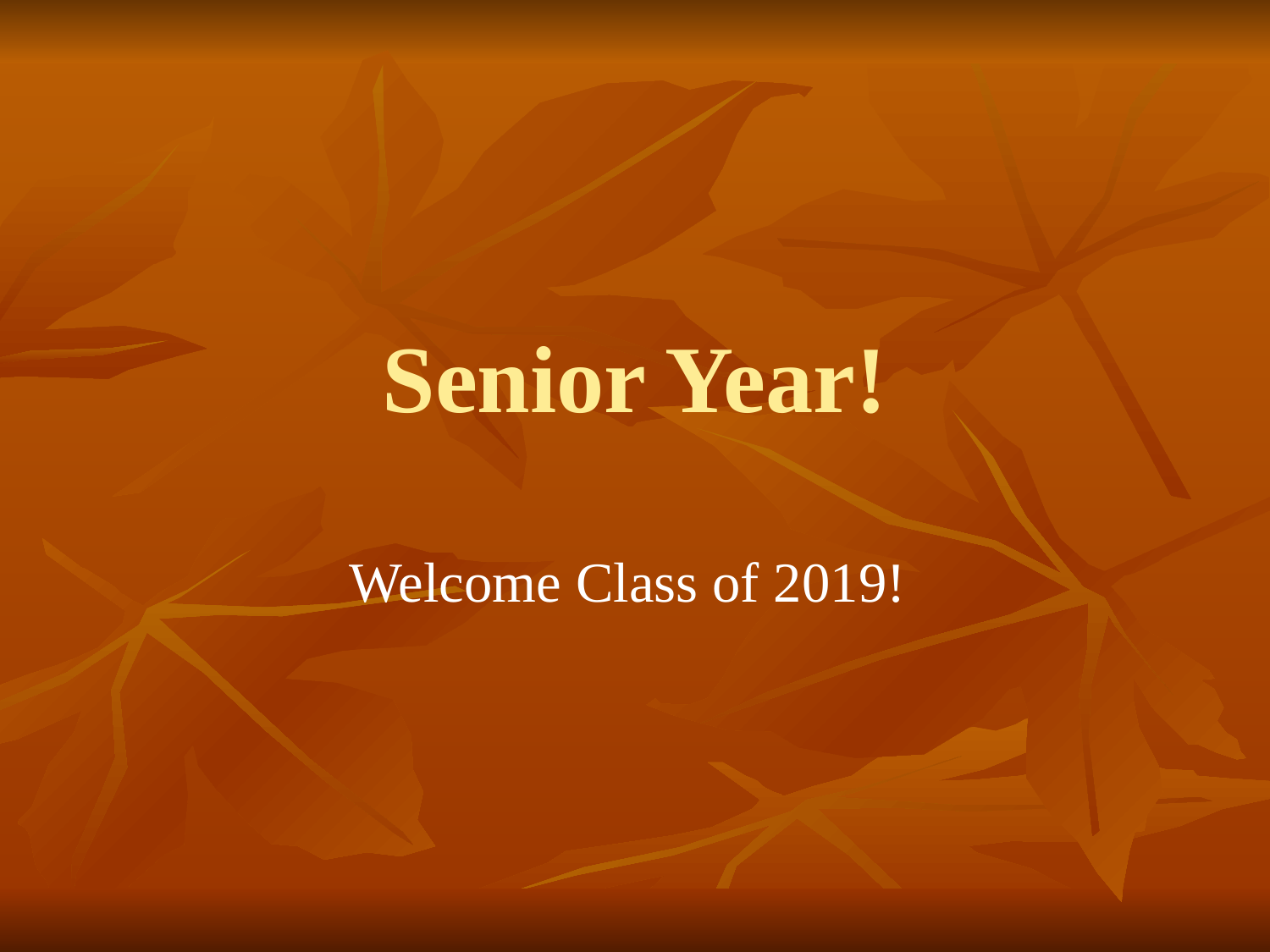

# Senior Year!
Welcome Class of 2019!